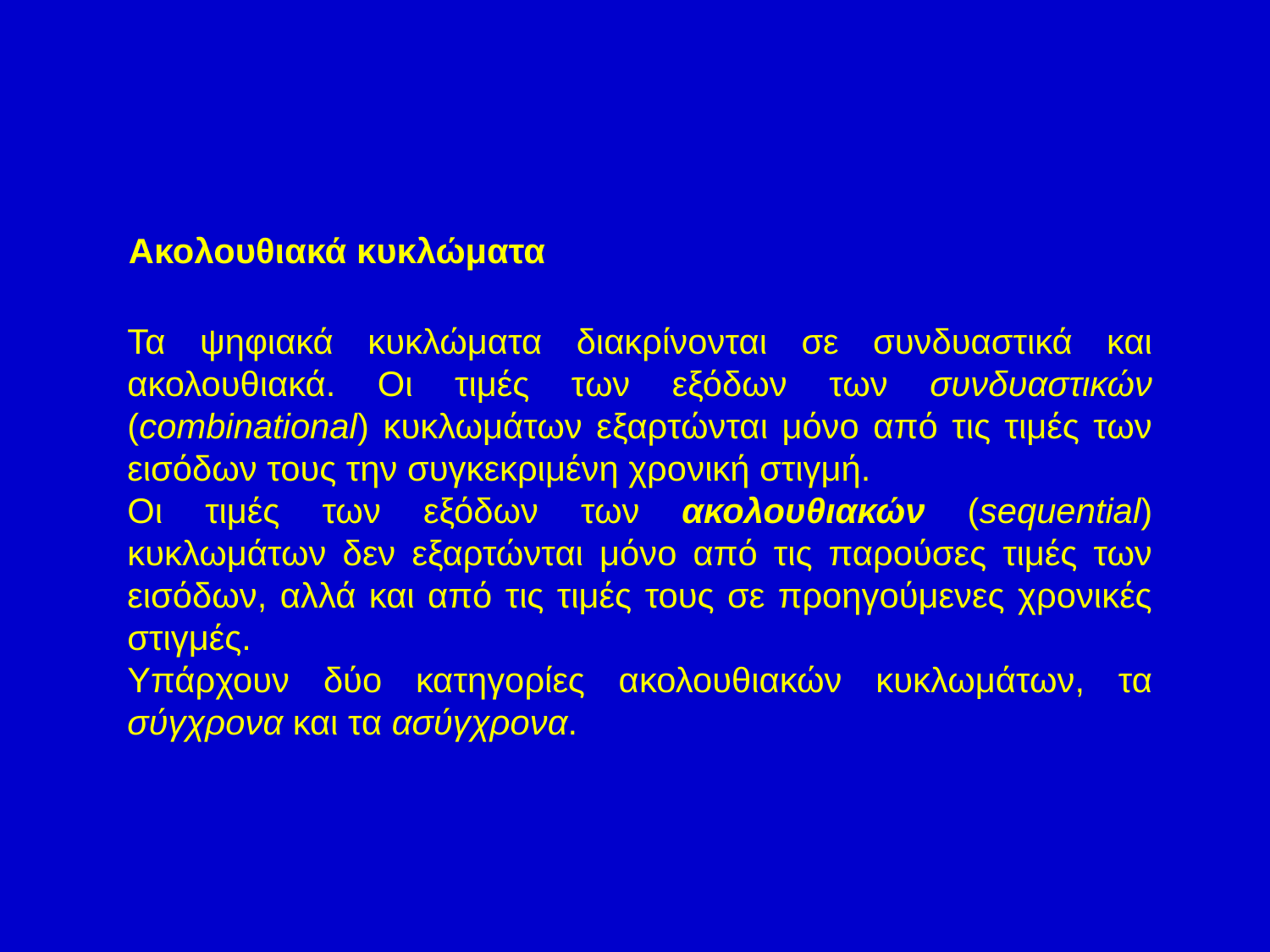

Ακολουθιακά κυκλώματα
Τα ψηφιακά κυκλώματα διακρίνονται σε συνδυαστικά και ακολουθιακά. Οι τιμές των εξόδων των συνδυαστικών (combinational) κυκλωμάτων εξαρτώνται μόνο από τις τιμές των εισόδων τους την συγκεκριμένη χρονική στιγμή.
Οι τιμές των εξόδων των ακολουθιακών (sequential) κυκλωμάτων δεν εξαρτώνται μόνο από τις παρούσες τιμές των εισόδων, αλλά και από τις τιμές τους σε προηγούμενες χρονικές στιγμές.
Υπάρχουν δύο κατηγορίες ακολουθιακών κυκλωμάτων, τα σύγχρονα και τα ασύγχρονα.